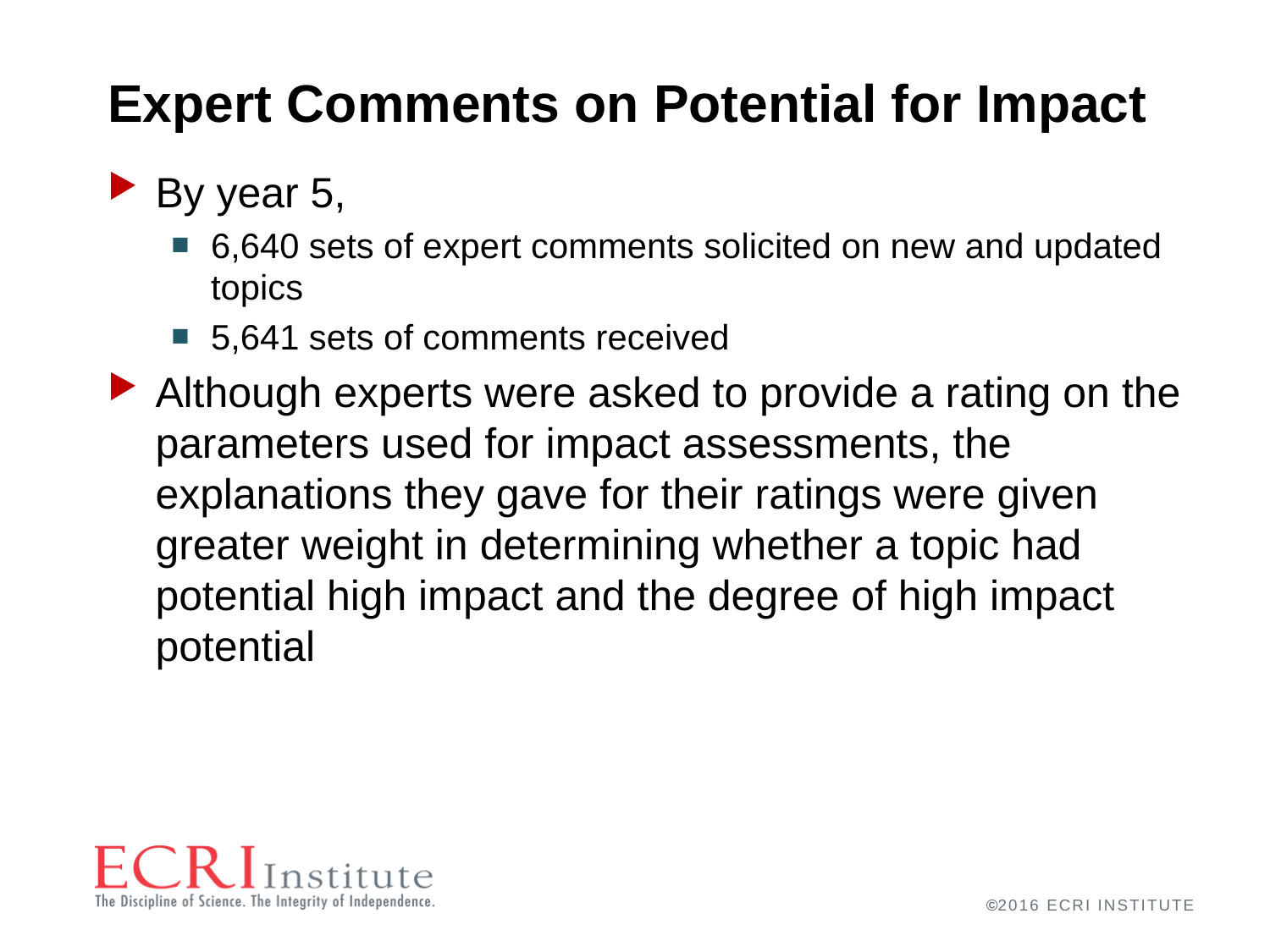

# Expert Comments on Potential for Impact
By year 5,
6,640 sets of expert comments solicited on new and updated topics
5,641 sets of comments received
Although experts were asked to provide a rating on the parameters used for impact assessments, the explanations they gave for their ratings were given greater weight in determining whether a topic had potential high impact and the degree of high impact potential